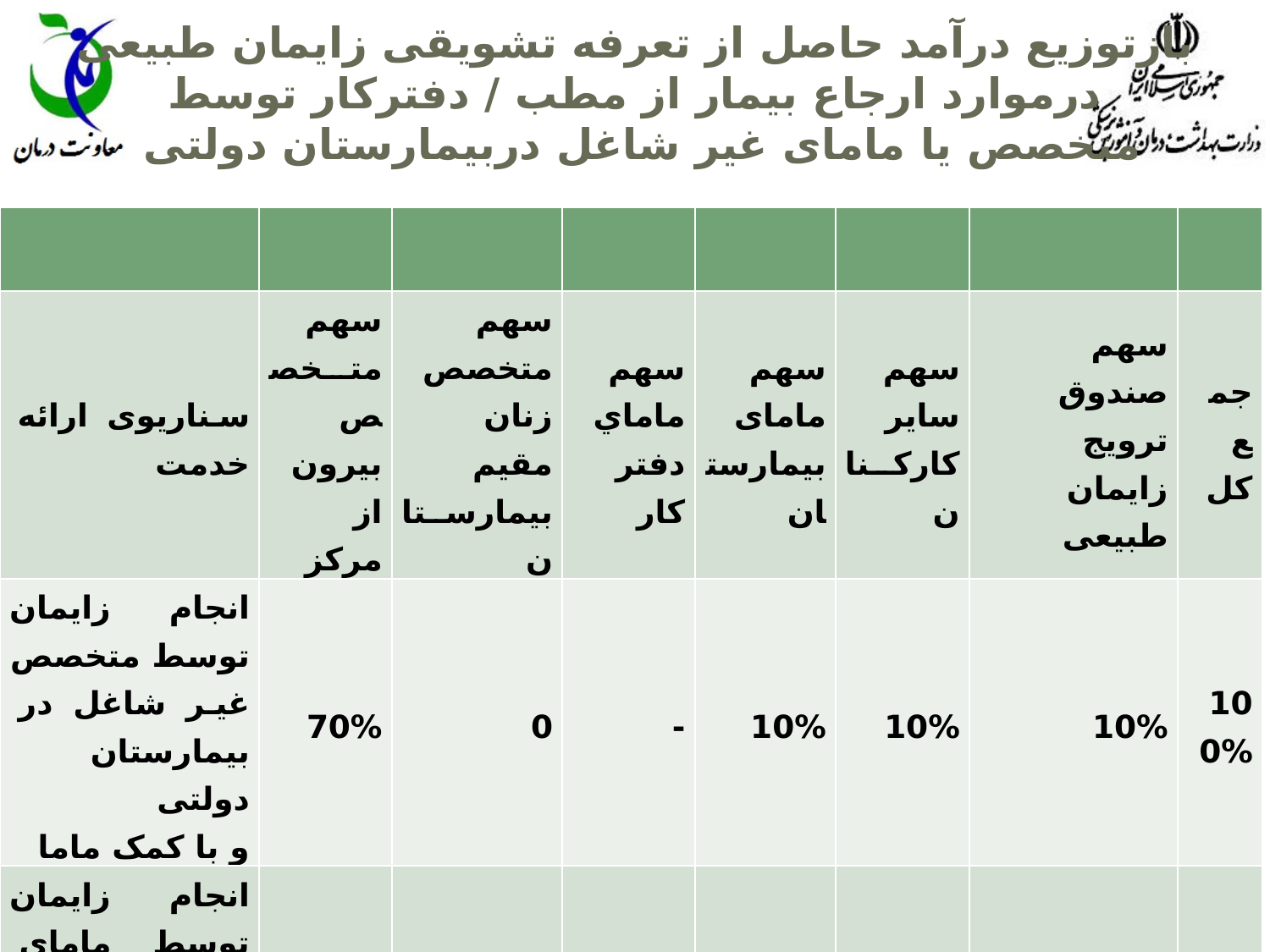

# بازتوزیع درآمد حاصل از تعرفه تشویقی زایمان طبیعی درموارد ارجاع بیمار از مطب / دفترکار توسط متخصص یا مامای غیر شاغل دربیمارستان دولتی
|  |  |  |  |  |  |  |  |
| --- | --- | --- | --- | --- | --- | --- | --- |
| سناریوی ارائه خدمت | سهم متخصص بيرون از مركز | سهم متخصص زنان مقيم بيمارستان | سهم ماماي دفتر كار | سهم مامای بیمارستان | سهم سایر کارکنان | سهم صندوق ترویج زایمان طبیعی | جمع کل |
| انجام زایمان توسط متخصص غير شاغل در بیمارستان دولتی و با کمک ماما | 70% | 0 | - | 10% | 10% | 10% | 100% |
| انجام زایمان توسط ماماي داراي دفتر كار غير شاغل دربیمارستان دولتی و با مسئولیت مشترك متخصص | 0 | 20% | 50% | 10% | 10% | 10% | 100% |